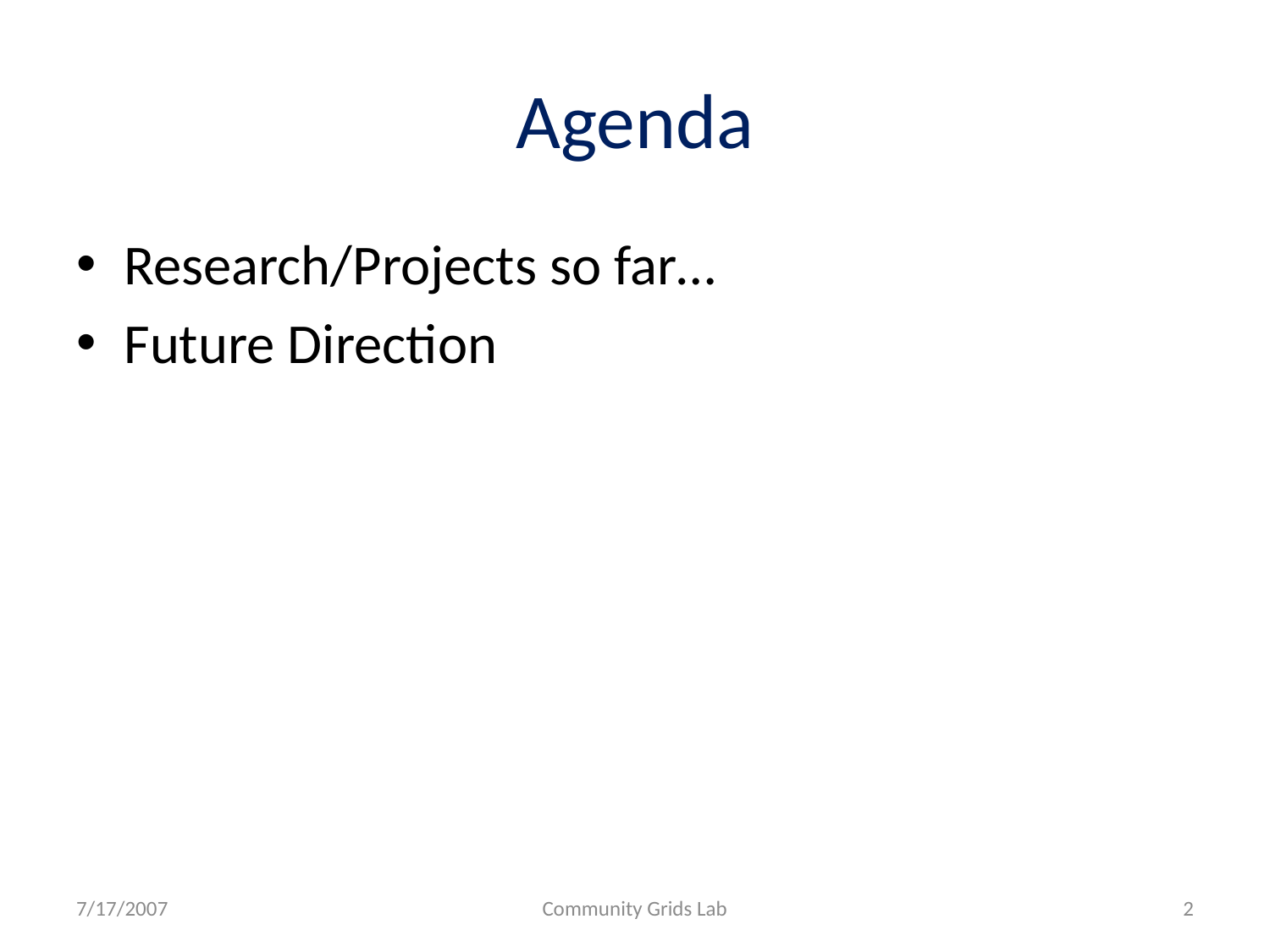

# Agenda
Research/Projects so far…
Future Direction
7/17/2007
Community Grids Lab
2